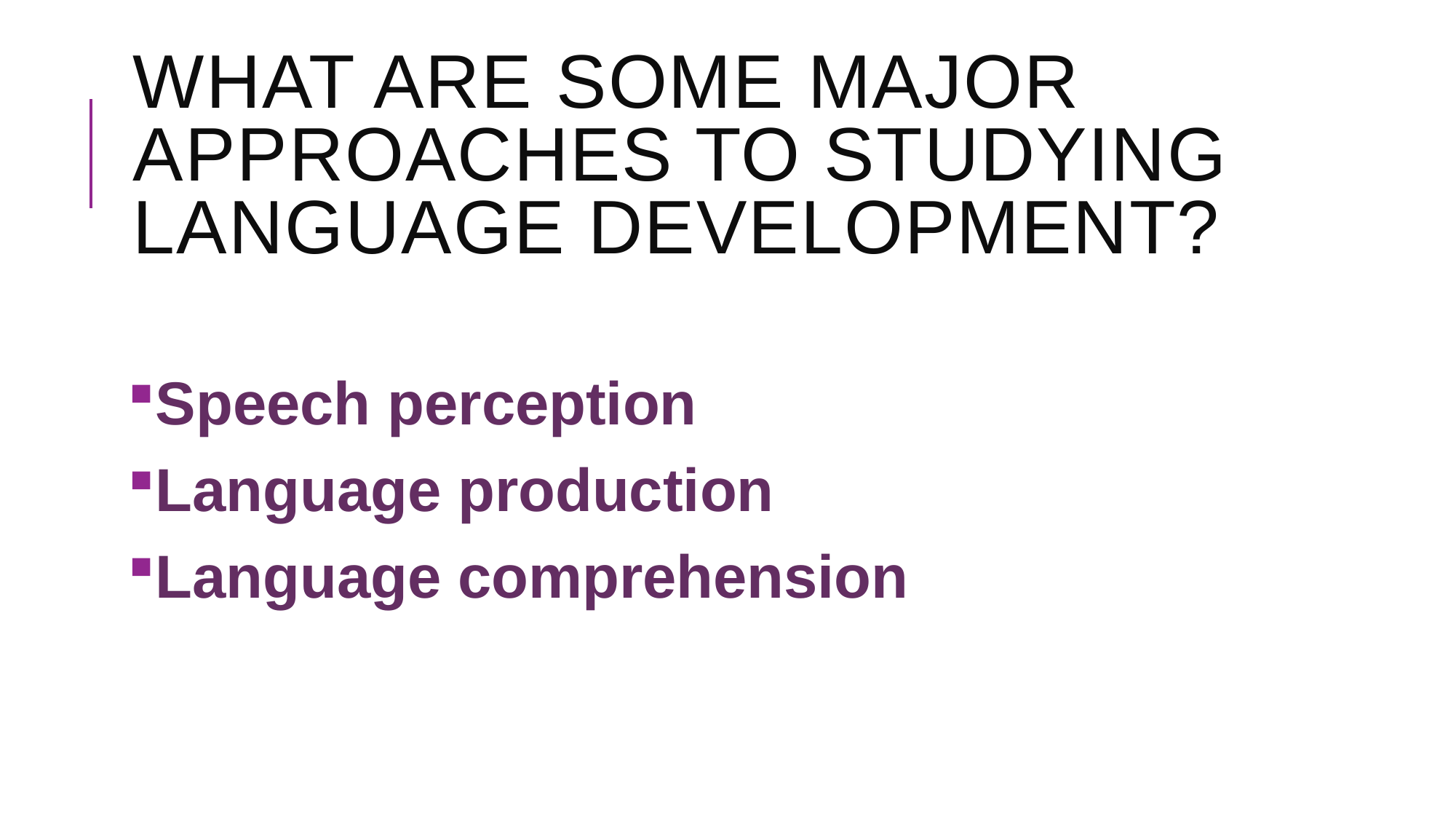

# What Are Some major Approaches TO Studying Language Development?

Speech perception
Language production
Language comprehension